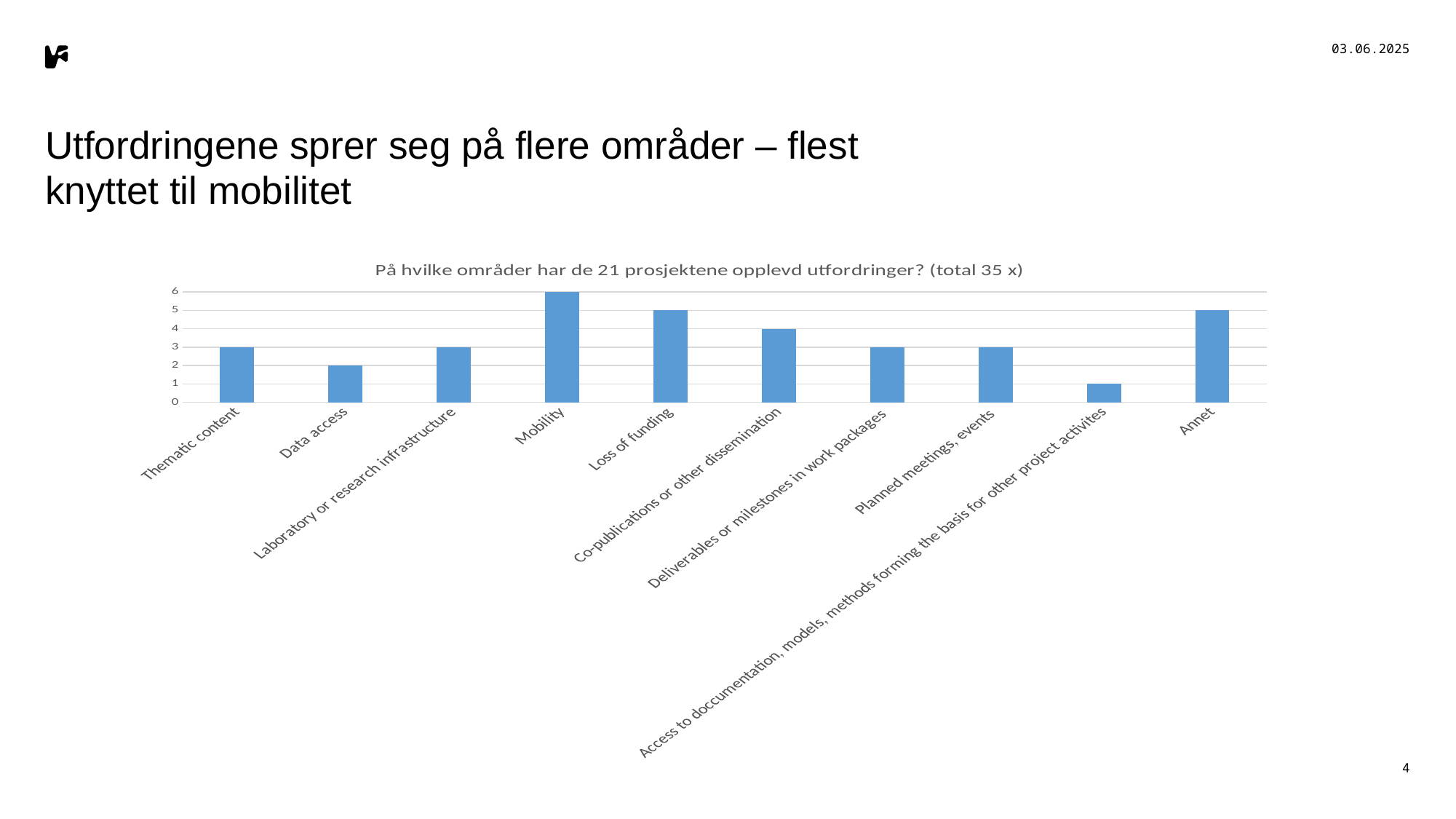

03.06.2025
# Utfordringene sprer seg på flere områder – flest knyttet til mobilitet

### Chart: På hvilke områder har de 21 prosjektene opplevd utfordringer? (total 35 x)

| Category |  |
|---|---|
| Thematic content | 3.0 |
| Data access | 2.0 |
| Laboratory or research infrastructure | 3.0 |
| Mobility | 6.0 |
| Loss of funding | 5.0 |
| Co-publications or other dissemination | 4.0 |
| Deliverables or milestones in work packages  | 3.0 |
| Planned meetings, events  | 3.0 |
| Access to doccumentation, models, methods forming the basis for other project activites | 1.0 |
| Annet | 5.0 |
4